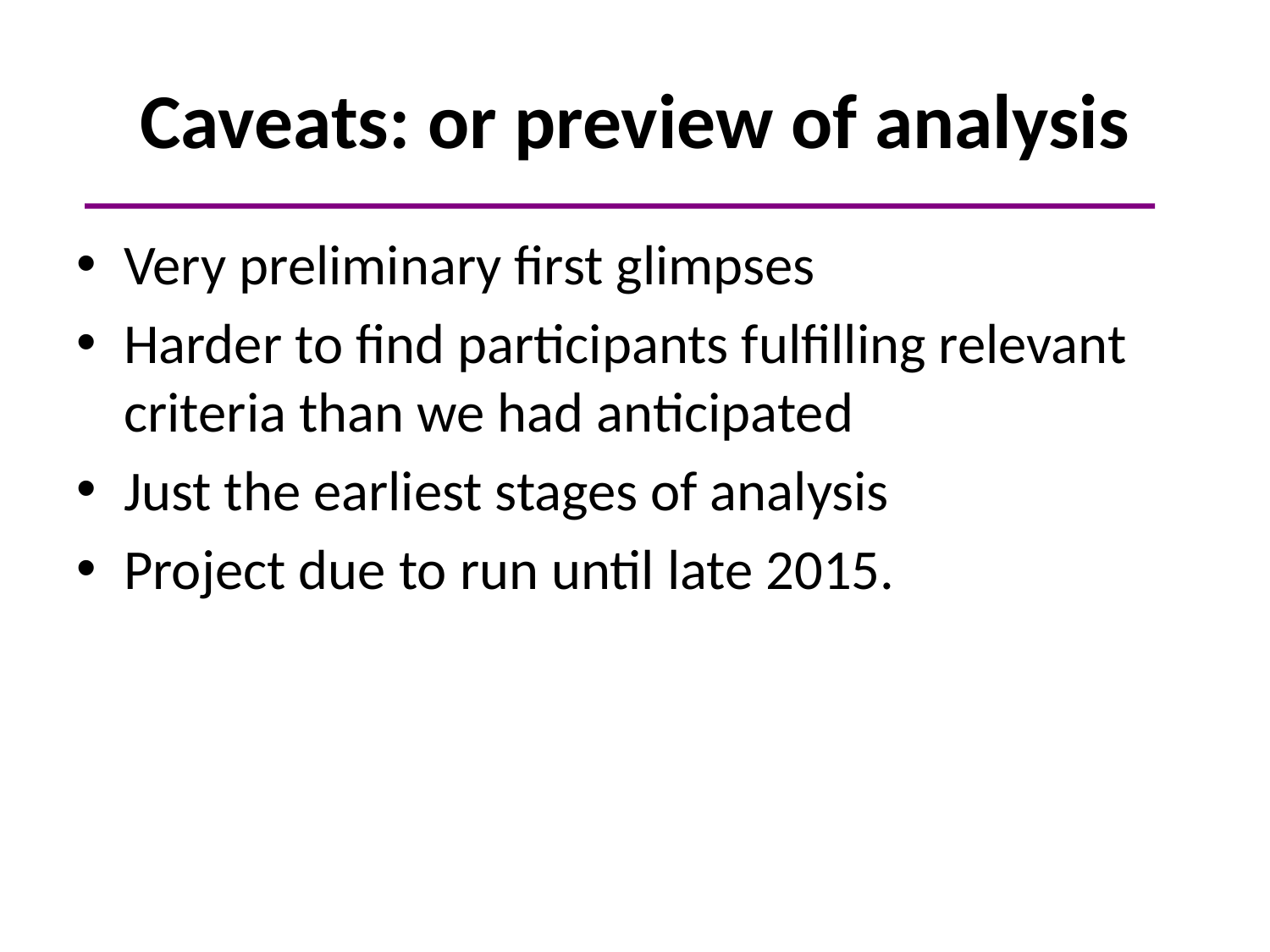

# Caveats: or preview of analysis

Very preliminary first glimpses
Harder to find participants fulfilling relevant criteria than we had anticipated
Just the earliest stages of analysis
Project due to run until late 2015.